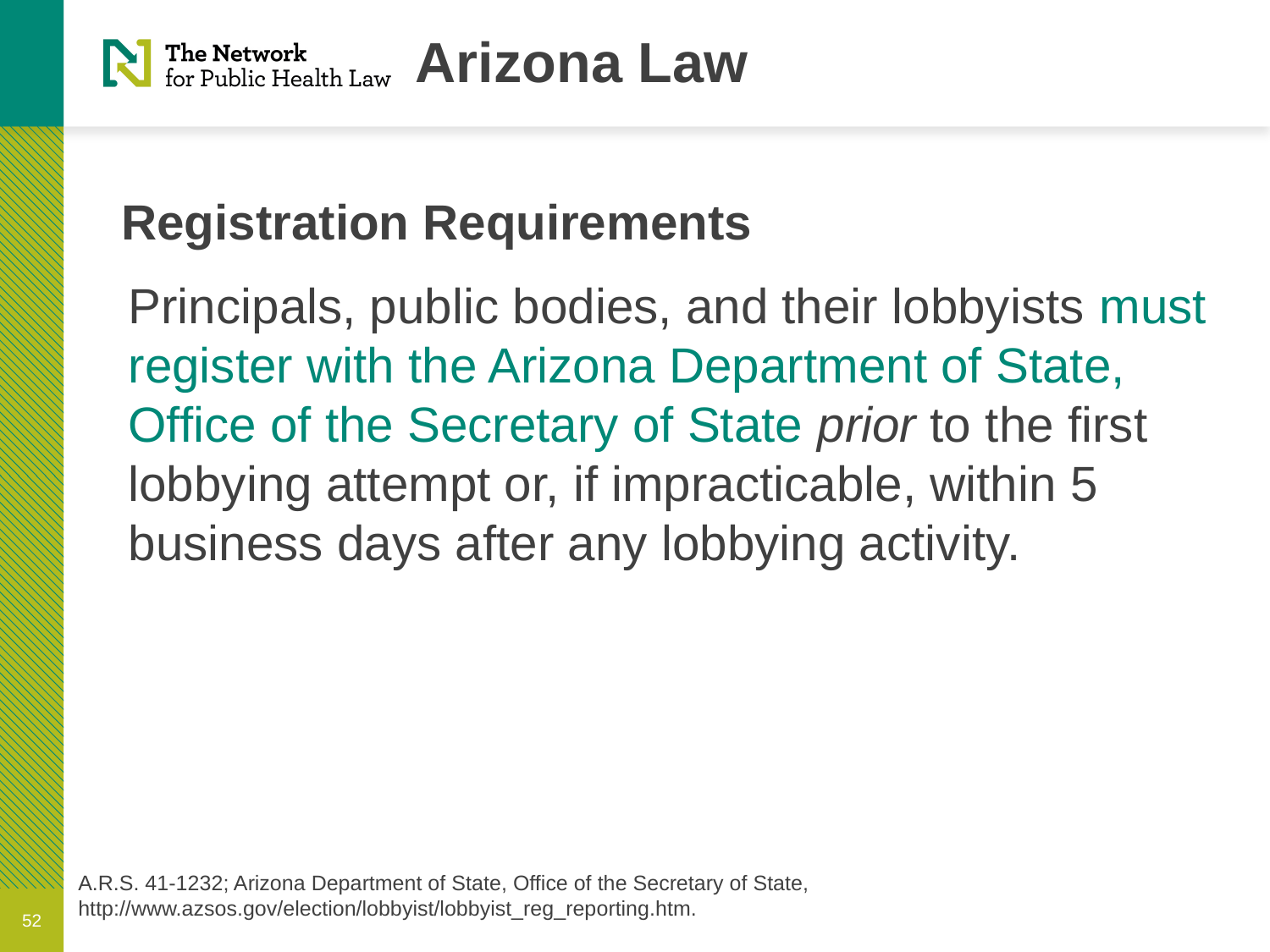

# Arizona Law
Registration Requirements
Principals, public bodies, and their lobbyists must register with the Arizona Department of State, Office of the Secretary of State prior to the first lobbying attempt or, if impracticable, within 5 business days after any lobbying activity.
A.R.S. 41-1232; Arizona Department of State, Office of the Secretary of State, http://www.azsos.gov/election/lobbyist/lobbyist_reg_reporting.htm.
52